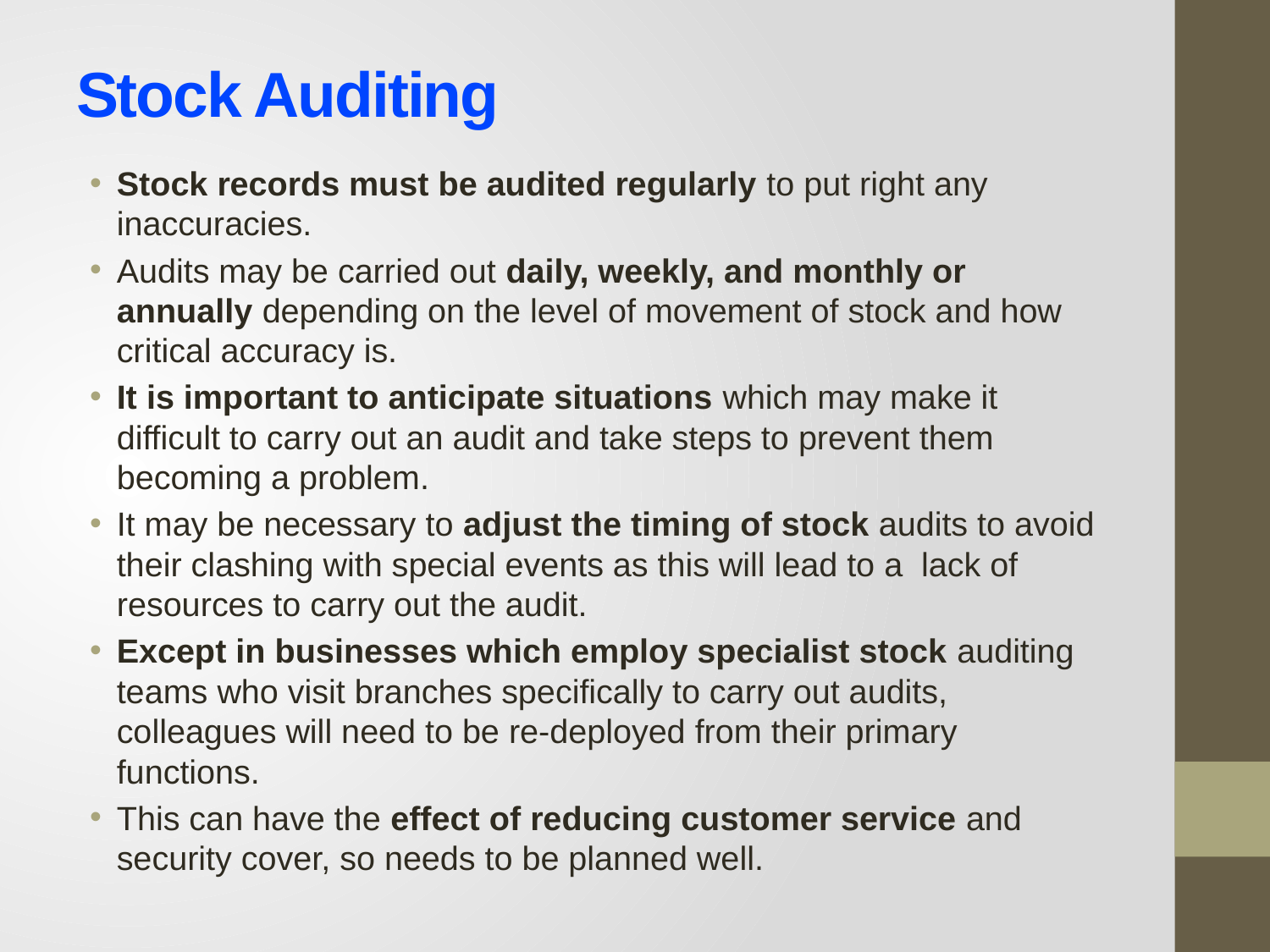

# Stock Auditing
Stock records must be audited regularly to put right any inaccuracies.
Audits may be carried out daily, weekly, and monthly or annually depending on the level of movement of stock and how critical accuracy is.
It is important to anticipate situations which may make it difficult to carry out an audit and take steps to prevent them becoming a problem.
It may be necessary to adjust the timing of stock audits to avoid their clashing with special events as this will lead to a  lack of resources to carry out the audit.
Except in businesses which employ specialist stock auditing teams who visit branches specifically to carry out audits, colleagues will need to be re-deployed from their primary functions.
This can have the effect of reducing customer service and security cover, so needs to be planned well.